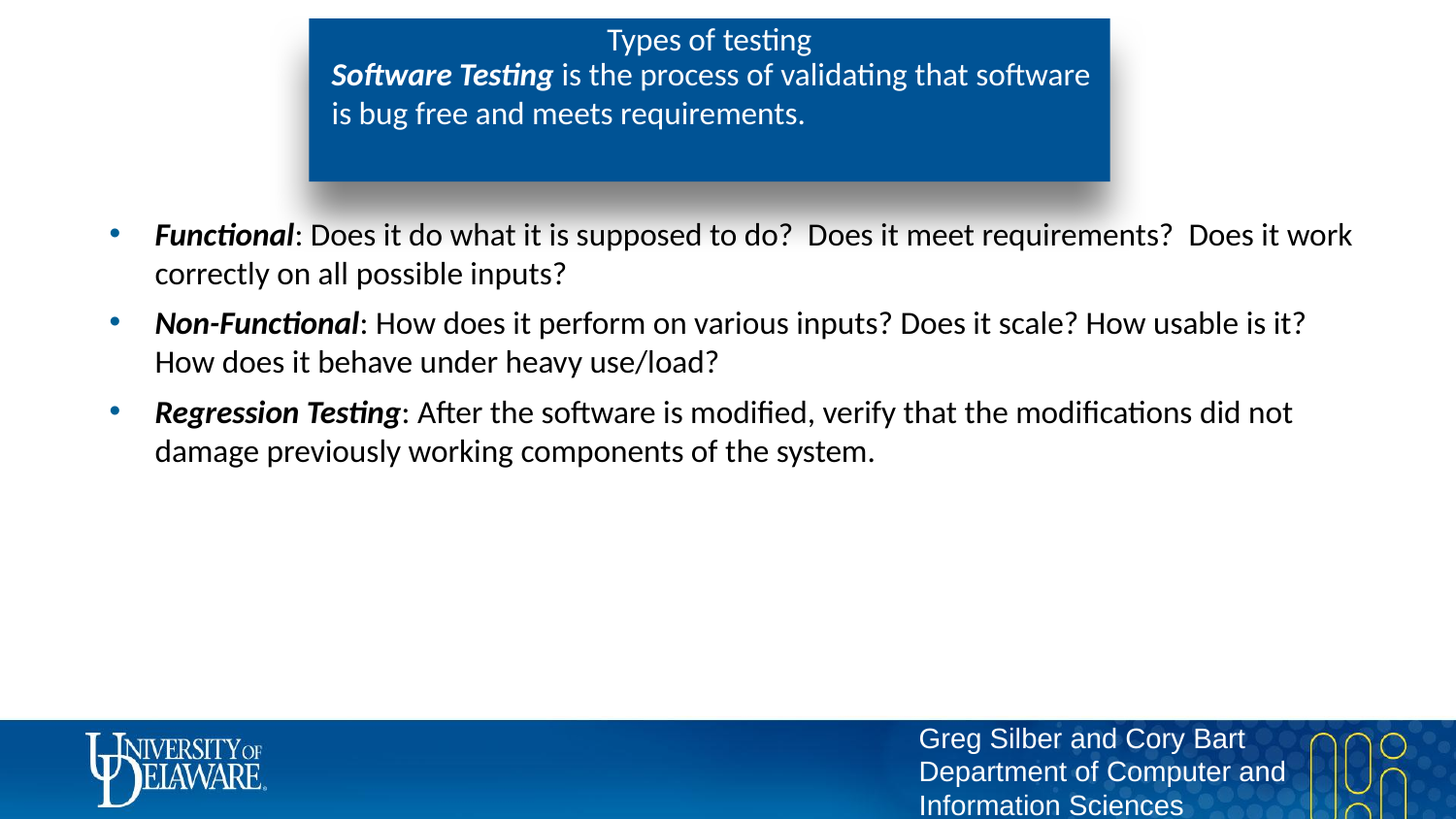

# Types of testing
Software Testing is the process of validating that software is bug free and meets requirements.
Functional: Does it do what it is supposed to do?  Does it meet requirements?  Does it work correctly on all possible inputs?
Non-Functional: How does it perform on various inputs? Does it scale? How usable is it?  How does it behave under heavy use/load?
Regression Testing: After the software is modified, verify that the modifications did not damage previously working components of the system.